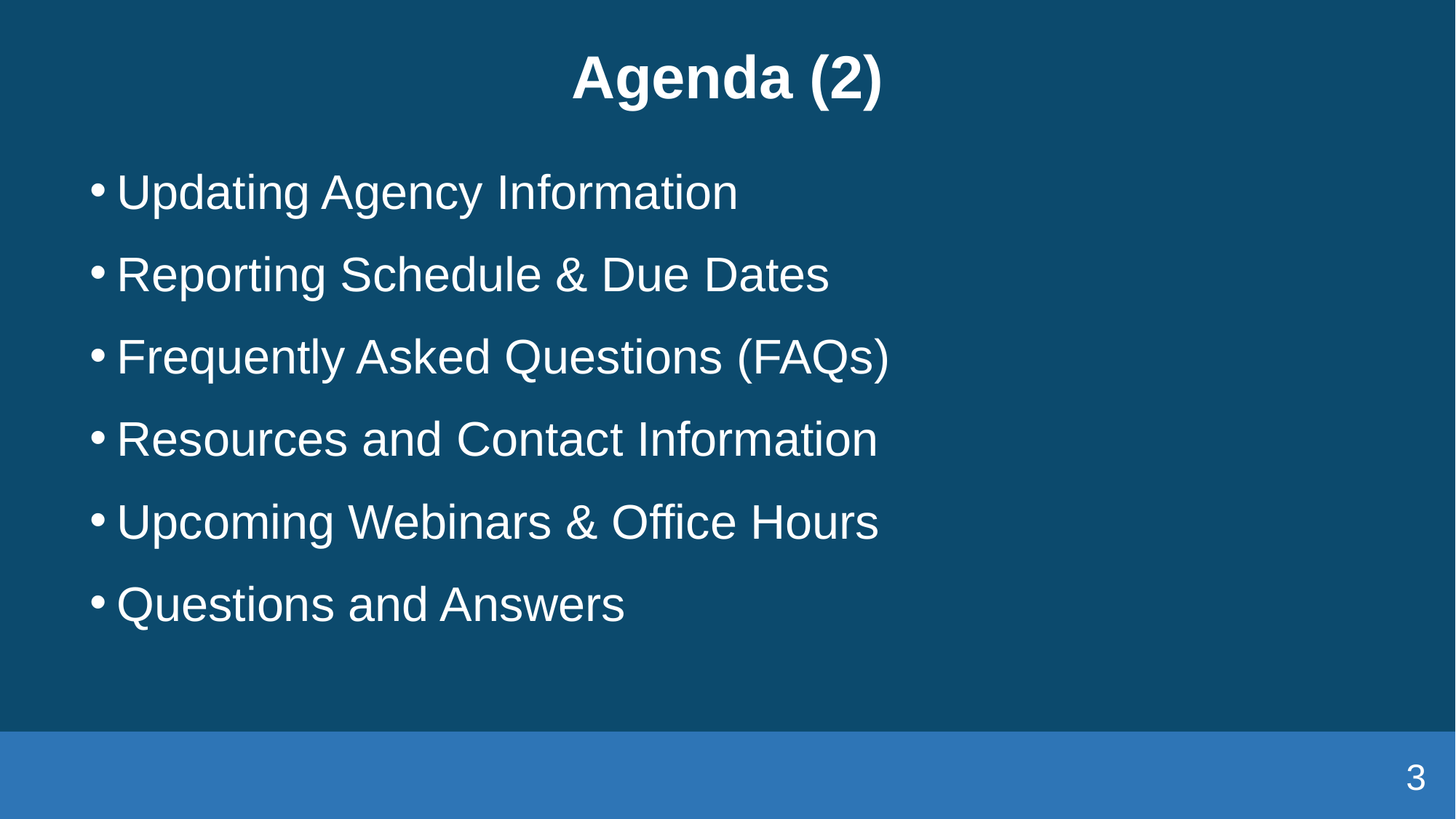

# Agenda (2)
Updating Agency Information
Reporting Schedule & Due Dates
Frequently Asked Questions (FAQs)
Resources and Contact Information
Upcoming Webinars & Office Hours
Questions and Answers
3